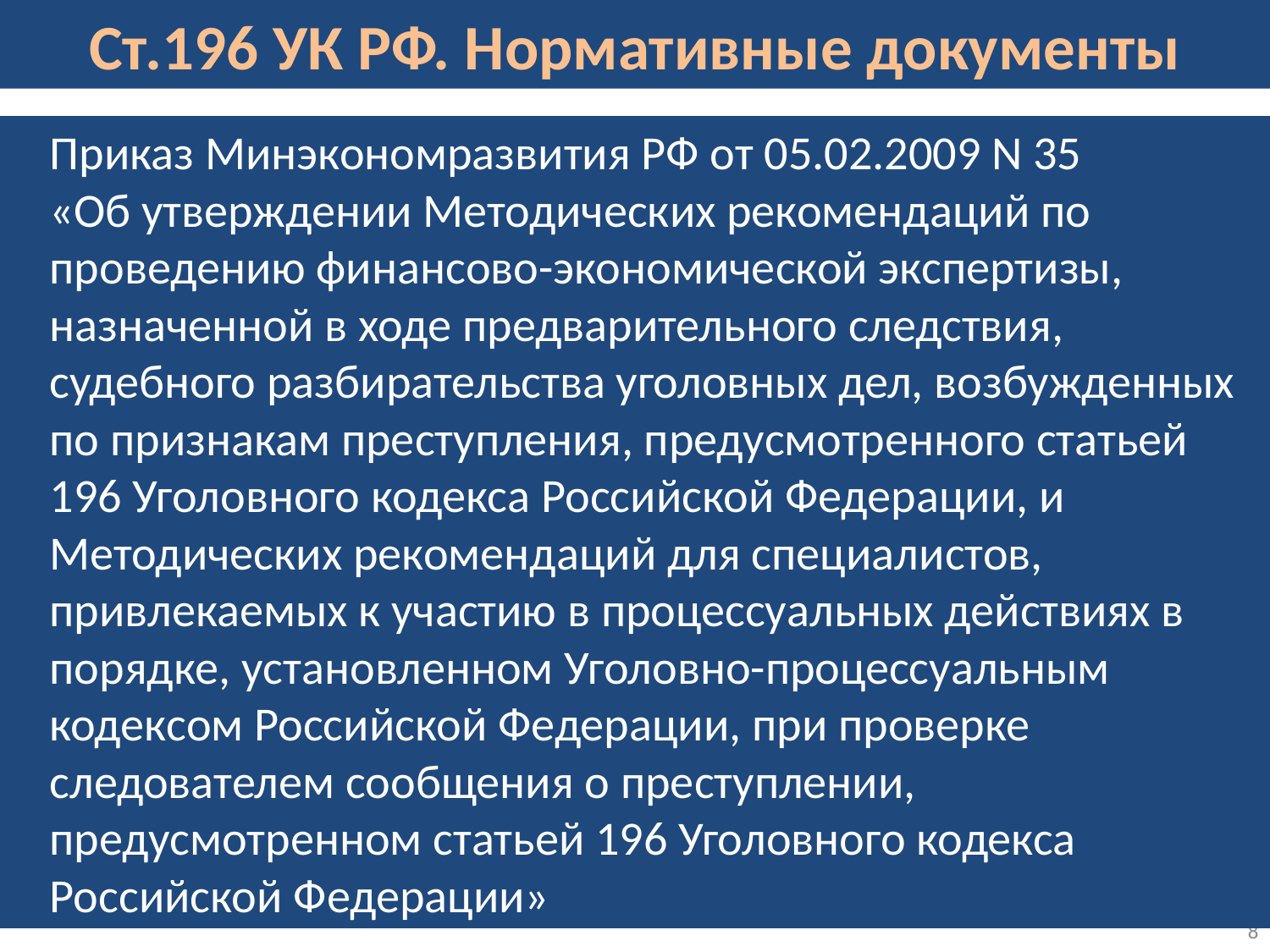

Ст.196 УК РФ. Нормативные документы
Приказ Минэкономразвития РФ от 05.02.2009 N 35
«Об утверждении Методических рекомендаций по проведению финансово-экономической экспертизы, назначенной в ходе предварительного следствия, судебного разбирательства уголовных дел, возбужденных по признакам преступления, предусмотренного статьей 196 Уголовного кодекса Российской Федерации, и Методических рекомендаций для специалистов, привлекаемых к участию в процессуальных действиях в порядке, установленном Уголовно-процессуальным кодексом Российской Федерации, при проверке следователем сообщения о преступлении, предусмотренном статьей 196 Уголовного кодекса Российской Федерации»
8